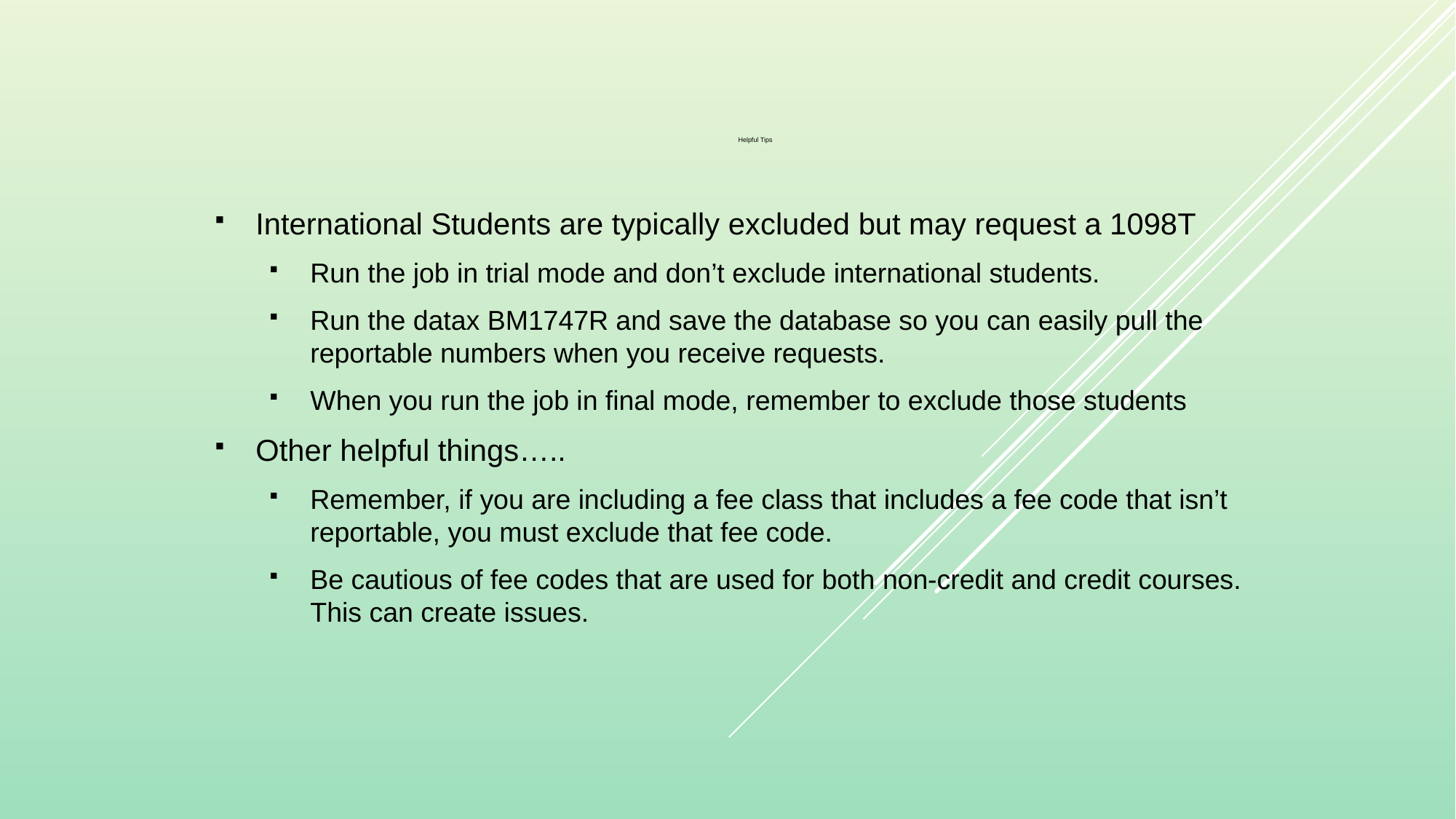

# Helpful Tips
International Students are typically excluded but may request a 1098T
Run the job in trial mode and don’t exclude international students.
Run the datax BM1747R and save the database so you can easily pull the reportable numbers when you receive requests.
When you run the job in final mode, remember to exclude those students
Other helpful things…..
Remember, if you are including a fee class that includes a fee code that isn’t reportable, you must exclude that fee code.
Be cautious of fee codes that are used for both non-credit and credit courses. This can create issues.